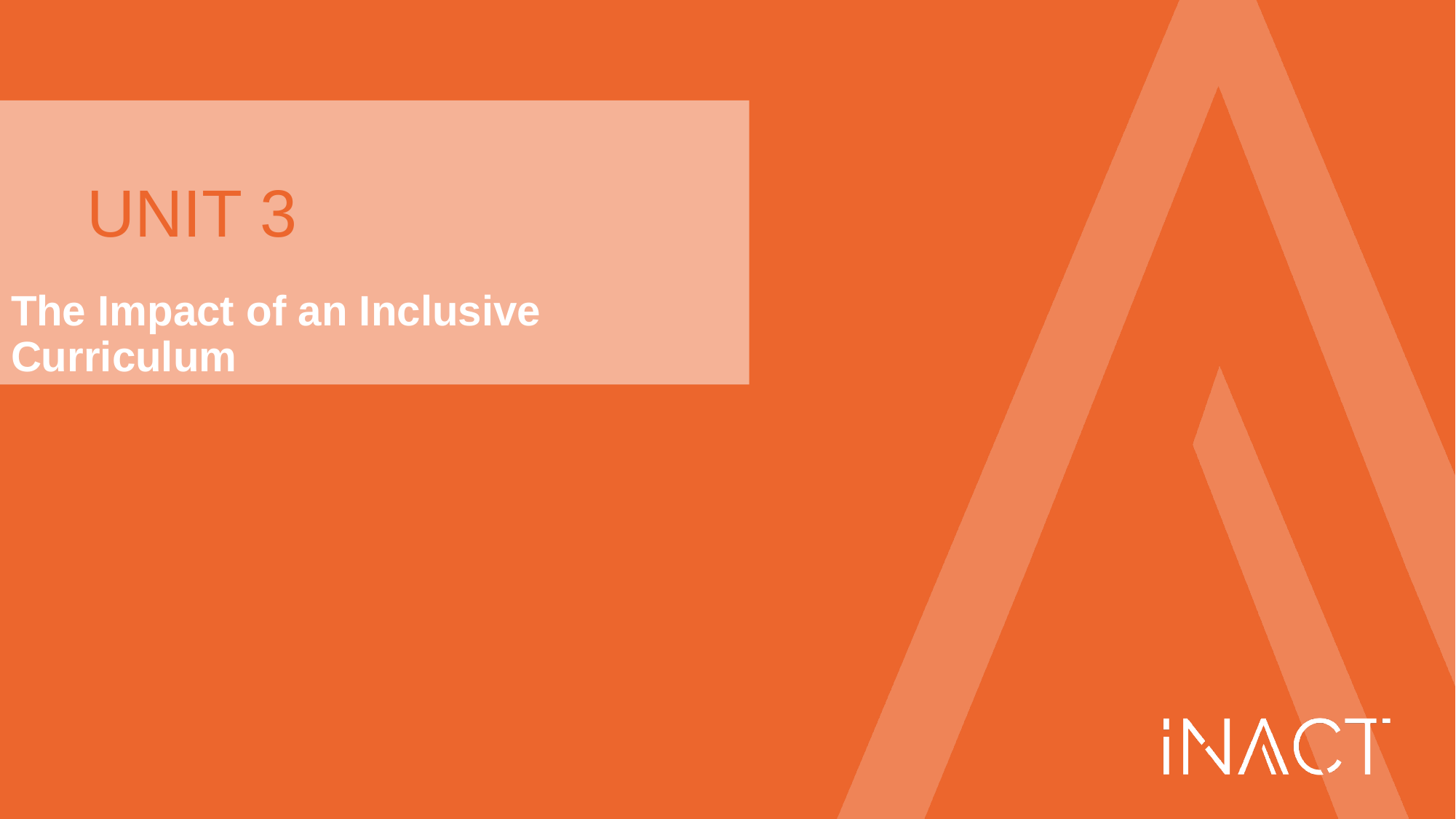

# UNIT 3
The Impact of an Inclusive Curriculum